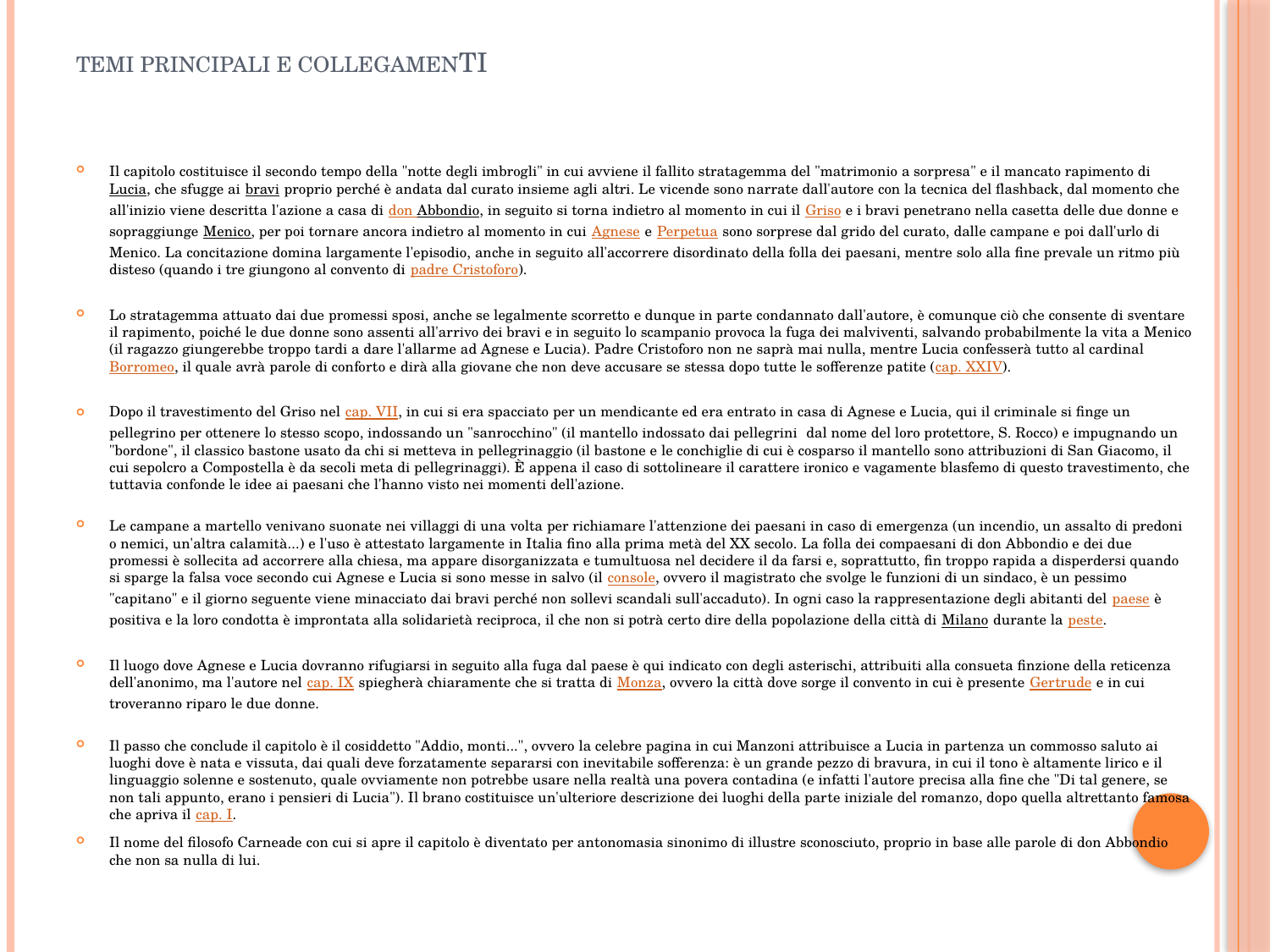

# Temi principali e collegamenti
Il capitolo costituisce il secondo tempo della "notte degli imbrogli" in cui avviene il fallito stratagemma del "matrimonio a sorpresa" e il mancato rapimento di Lucia, che sfugge ai bravi proprio perché è andata dal curato insieme agli altri. Le vicende sono narrate dall'autore con la tecnica del flashback, dal momento che all'inizio viene descritta l'azione a casa di don Abbondio, in seguito si torna indietro al momento in cui il Griso e i bravi penetrano nella casetta delle due donne e sopraggiunge Menico, per poi tornare ancora indietro al momento in cui Agnese e Perpetua sono sorprese dal grido del curato, dalle campane e poi dall'urlo di Menico. La concitazione domina largamente l'episodio, anche in seguito all'accorrere disordinato della folla dei paesani, mentre solo alla fine prevale un ritmo più disteso (quando i tre giungono al convento di padre Cristoforo).
Lo stratagemma attuato dai due promessi sposi, anche se legalmente scorretto e dunque in parte condannato dall'autore, è comunque ciò che consente di sventare il rapimento, poiché le due donne sono assenti all'arrivo dei bravi e in seguito lo scampanio provoca la fuga dei malviventi, salvando probabilmente la vita a Menico (il ragazzo giungerebbe troppo tardi a dare l'allarme ad Agnese e Lucia). Padre Cristoforo non ne saprà mai nulla, mentre Lucia confesserà tutto al cardinal Borromeo, il quale avrà parole di conforto e dirà alla giovane che non deve accusare se stessa dopo tutte le sofferenze patite (cap. XXIV).
Dopo il travestimento del Griso nel cap. VII, in cui si era spacciato per un mendicante ed era entrato in casa di Agnese e Lucia, qui il criminale si finge un pellegrino per ottenere lo stesso scopo, indossando un "sanrocchino" (il mantello indossato dai pellegrini  dal nome del loro protettore, S. Rocco) e impugnando un "bordone", il classico bastone usato da chi si metteva in pellegrinaggio (il bastone e le conchiglie di cui è cosparso il mantello sono attribuzioni di San Giacomo, il cui sepolcro a Compostella è da secoli meta di pellegrinaggi). È appena il caso di sottolineare il carattere ironico e vagamente blasfemo di questo travestimento, che tuttavia confonde le idee ai paesani che l'hanno visto nei momenti dell'azione.
Le campane a martello venivano suonate nei villaggi di una volta per richiamare l'attenzione dei paesani in caso di emergenza (un incendio, un assalto di predoni o nemici, un'altra calamità...) e l'uso è attestato largamente in Italia fino alla prima metà del XX secolo. La folla dei compaesani di don Abbondio e dei due promessi è sollecita ad accorrere alla chiesa, ma appare disorganizzata e tumultuosa nel decidere il da farsi e, soprattutto, fin troppo rapida a disperdersi quando si sparge la falsa voce secondo cui Agnese e Lucia si sono messe in salvo (il console, ovvero il magistrato che svolge le funzioni di un sindaco, è un pessimo "capitano" e il giorno seguente viene minacciato dai bravi perché non sollevi scandali sull'accaduto). In ogni caso la rappresentazione degli abitanti del paese è positiva e la loro condotta è improntata alla solidarietà reciproca, il che non si potrà certo dire della popolazione della città di Milano durante la peste.
Il luogo dove Agnese e Lucia dovranno rifugiarsi in seguito alla fuga dal paese è qui indicato con degli asterischi, attribuiti alla consueta finzione della reticenza dell'anonimo, ma l'autore nel cap. IX spiegherà chiaramente che si tratta di Monza, ovvero la città dove sorge il convento in cui è presente Gertrude e in cui troveranno riparo le due donne.
Il passo che conclude il capitolo è il cosiddetto "Addio, monti...", ovvero la celebre pagina in cui Manzoni attribuisce a Lucia in partenza un commosso saluto ai luoghi dove è nata e vissuta, dai quali deve forzatamente separarsi con inevitabile sofferenza: è un grande pezzo di bravura, in cui il tono è altamente lirico e il linguaggio solenne e sostenuto, quale ovviamente non potrebbe usare nella realtà una povera contadina (e infatti l'autore precisa alla fine che "Di tal genere, se non tali appunto, erano i pensieri di Lucia"). Il brano costituisce un'ulteriore descrizione dei luoghi della parte iniziale del romanzo, dopo quella altrettanto famosa che apriva il cap. I.
Il nome del filosofo Carneade con cui si apre il capitolo è diventato per antonomasia sinonimo di illustre sconosciuto, proprio in base alle parole di don Abbondio che non sa nulla di lui.